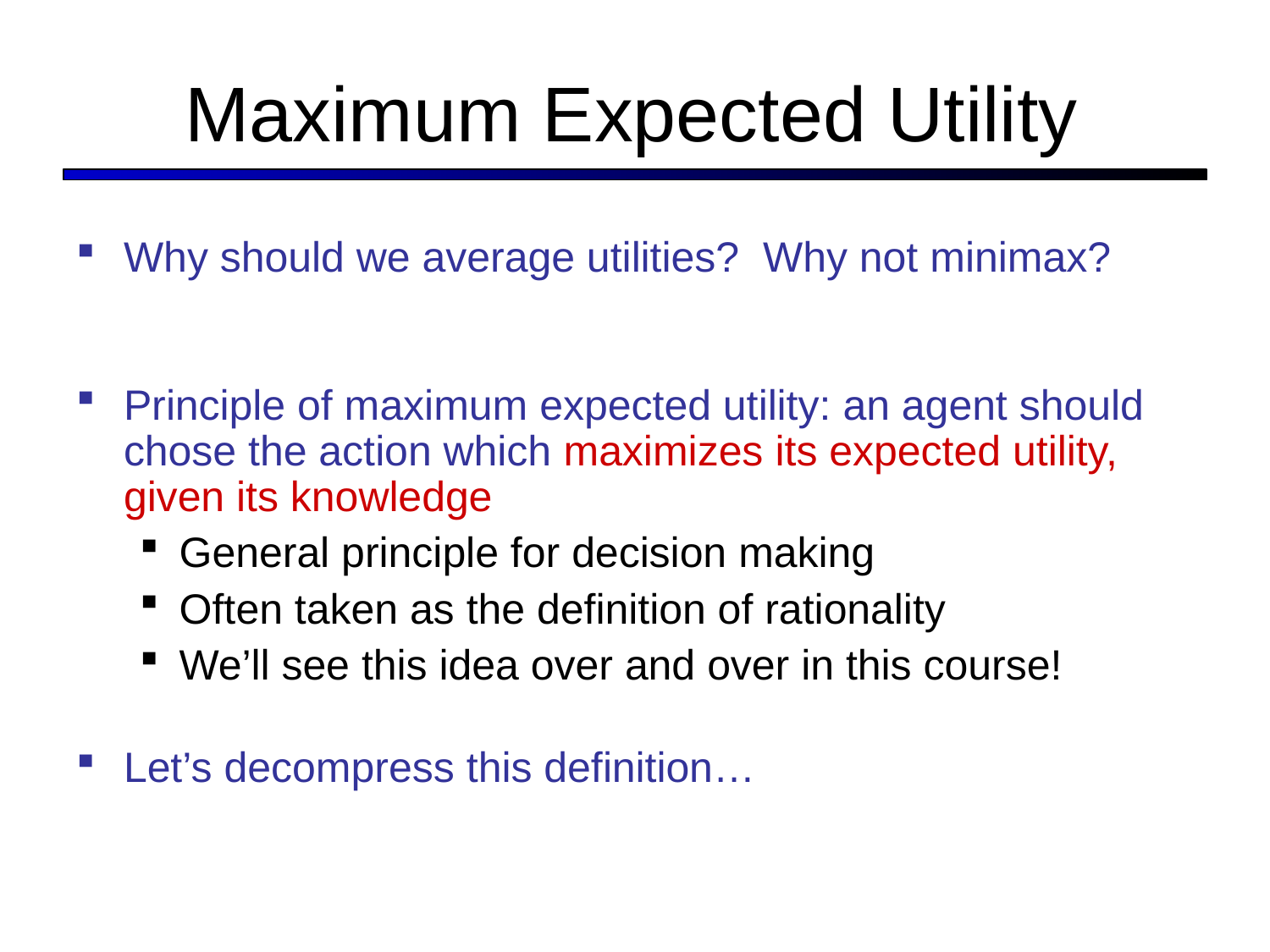

# Maximum Expected Utility

Why should we average utilities?  Why not minimax?
Principle of maximum expected utility: an agent should chose the action which maximizes its expected utility, given its knowledge
General principle for decision making
Often taken as the definition of rationality
We’ll see this idea over and over in this course!
Let’s decompress this definition…